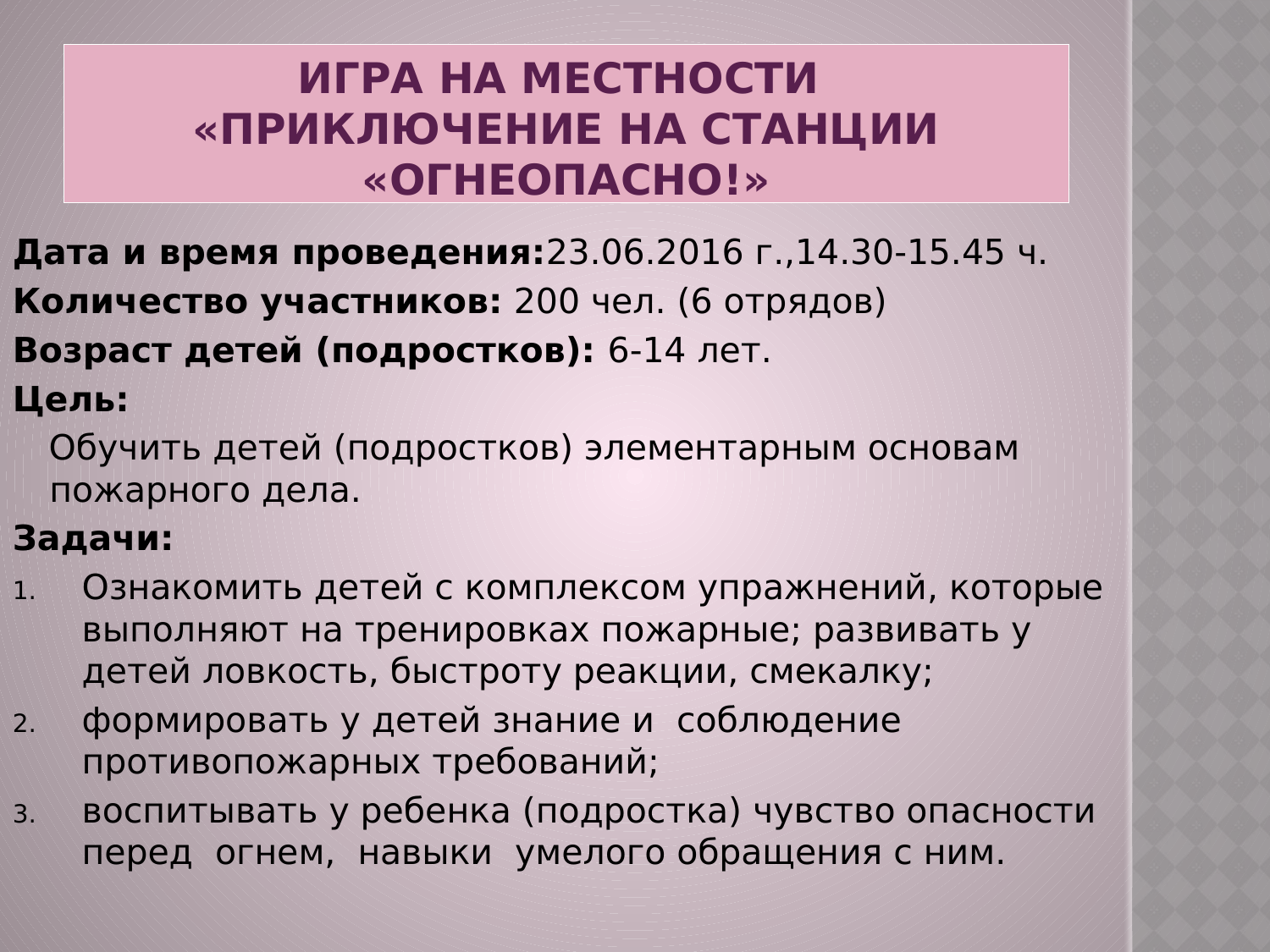

# Игра на местности «Приключение на станции «огнеопасно!»
Дата и время проведения:23.06.2016 г.,14.30-15.45 ч.
Количество участников: 200 чел. (6 отрядов)
Возраст детей (подростков): 6-14 лет.
Цель:
   Обучить детей (подростков) элементарным основам пожарного дела.
Задачи:
Ознакомить детей с комплексом упражнений, которые выполняют на тренировках пожарные; развивать у детей ловкость, быстроту реакции, смекалку;
формировать у детей знание и  соблюдение противопожарных требований;
воспитывать у ребенка (подростка) чувство опасности перед  огнем,  навыки  умелого обращения с ним.